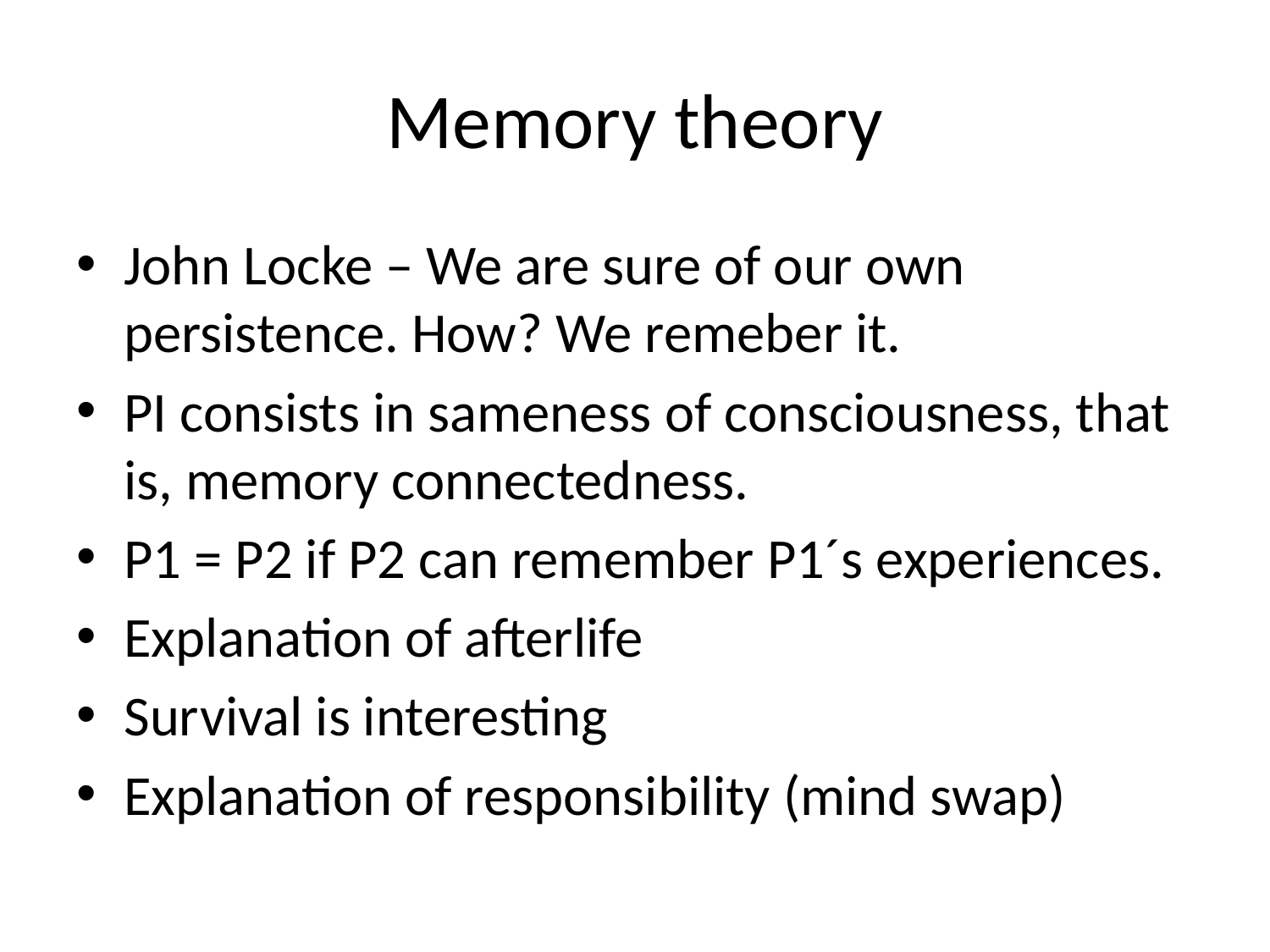

# Memory theory
John Locke – We are sure of our own persistence. How? We remeber it.
PI consists in sameness of consciousness, that is, memory connectedness.
P1 = P2 if P2 can remember P1´s experiences.
Explanation of afterlife
Survival is interesting
Explanation of responsibility (mind swap)